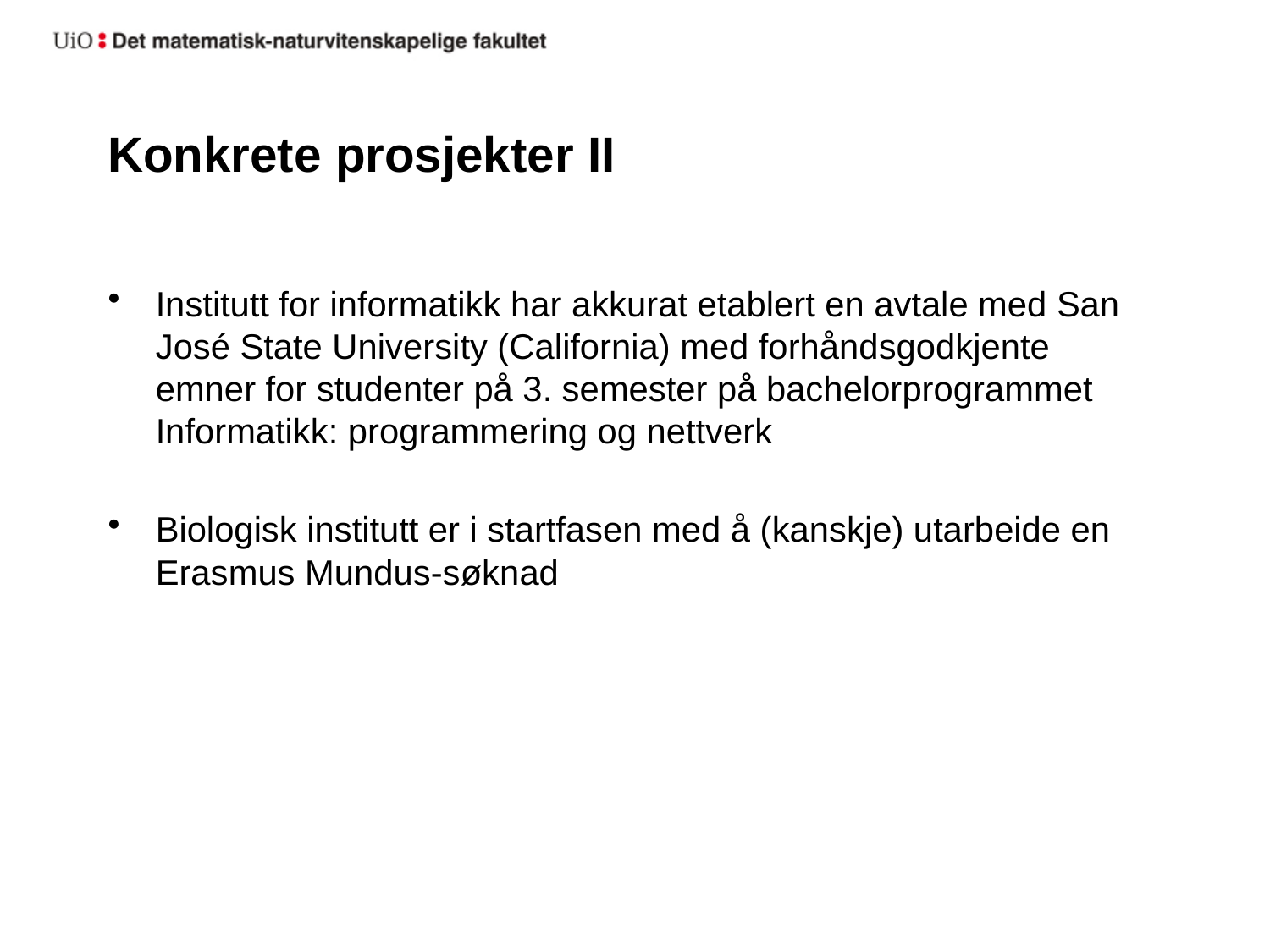

# Konkrete prosjekter II
Institutt for informatikk har akkurat etablert en avtale med San José State University (California) med forhåndsgodkjente emner for studenter på 3. semester på bachelorprogrammet Informatikk: programmering og nettverk

Biologisk institutt er i startfasen med å (kanskje) utarbeide en Erasmus Mundus-søknad